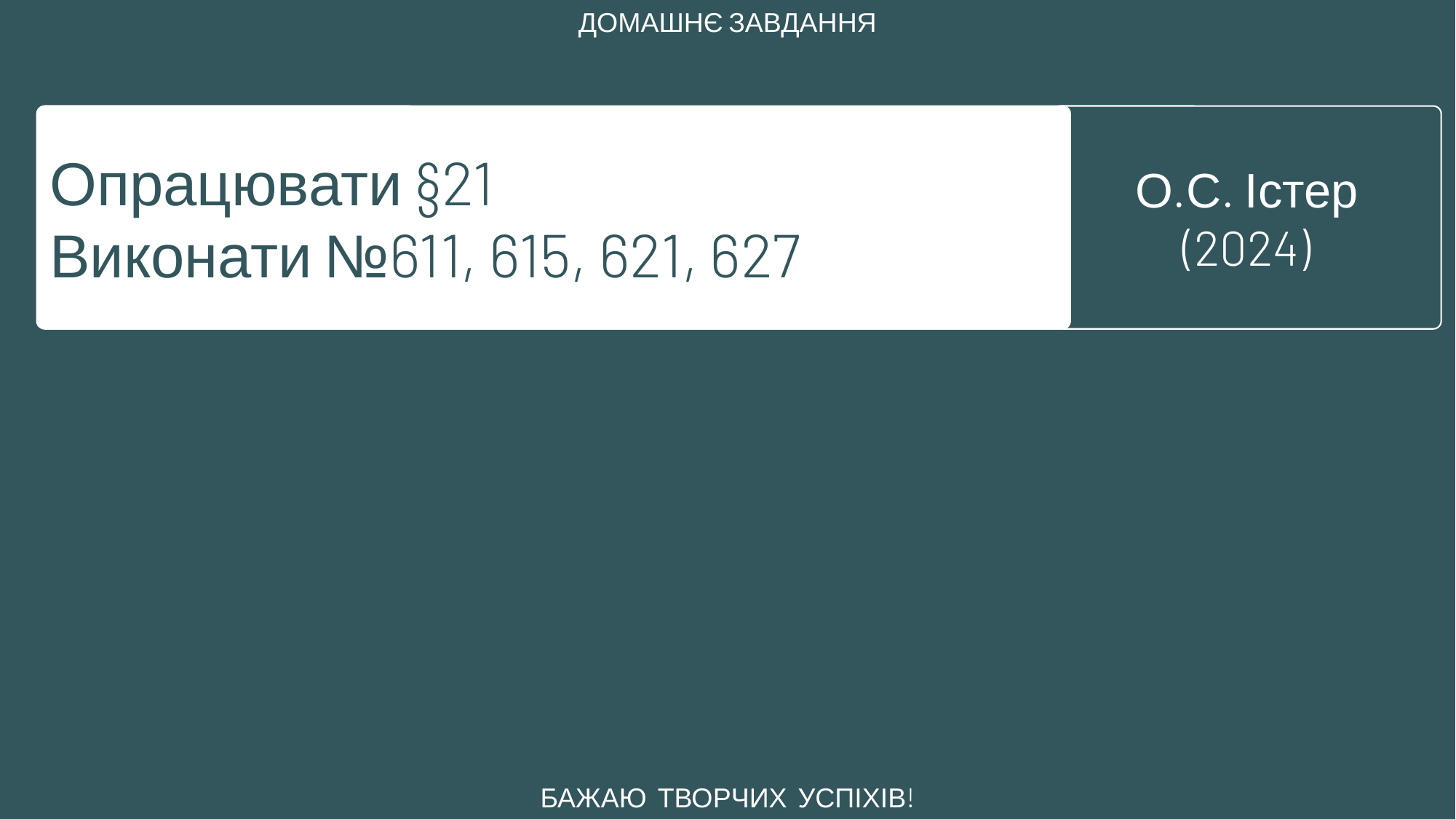

ДОМАШНЄ ЗАВДАННЯ
Опрацювати §21
Виконати №611, 615, 621, 627
О.С. Істер
(2024)
БАЖАЮ  ТВОРЧИХ  УСПІХІВ!